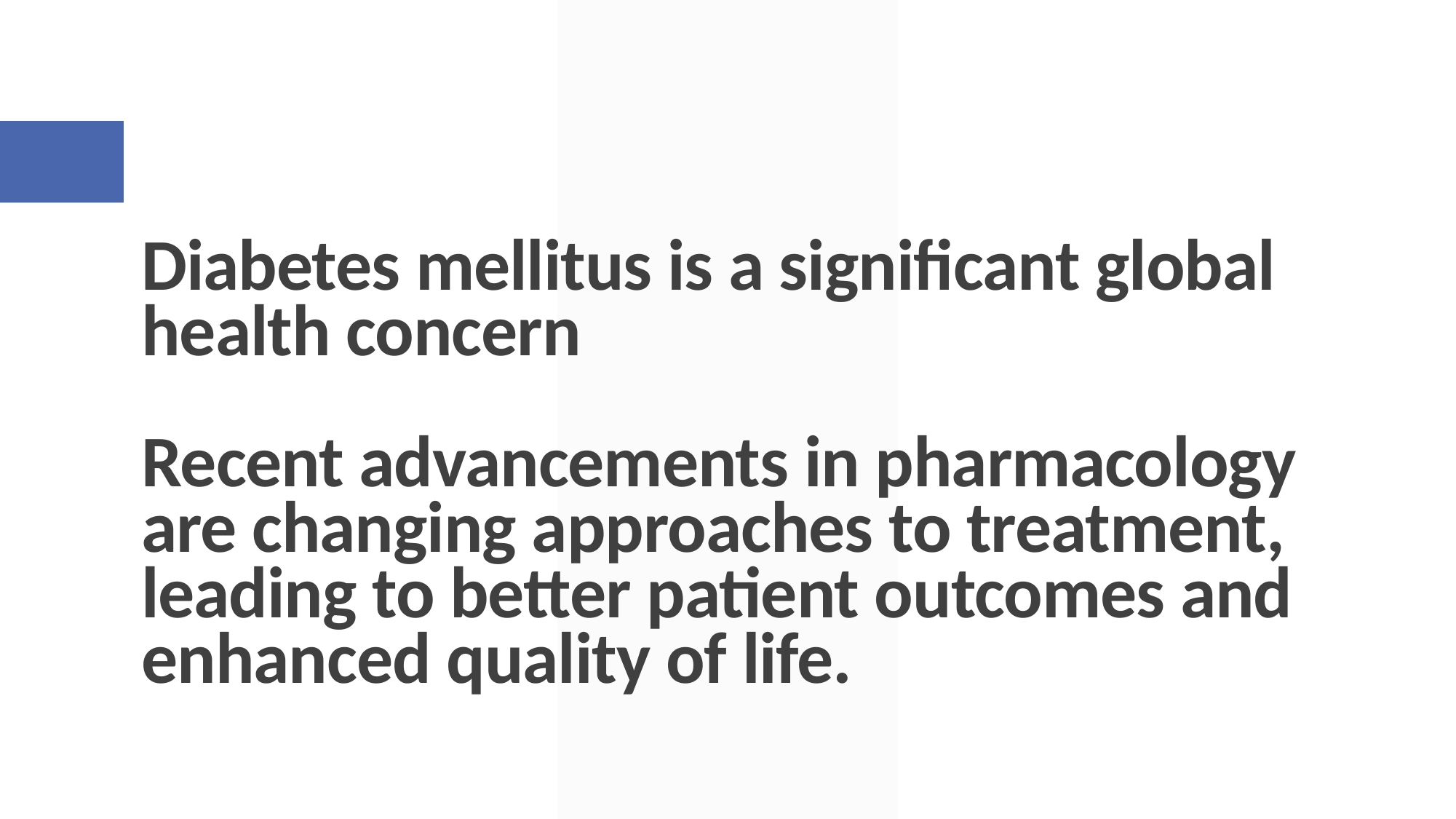

# Diabetes mellitus is a significant global health concern Recent advancements in pharmacology are changing approaches to treatment, leading to better patient outcomes and enhanced quality of life.